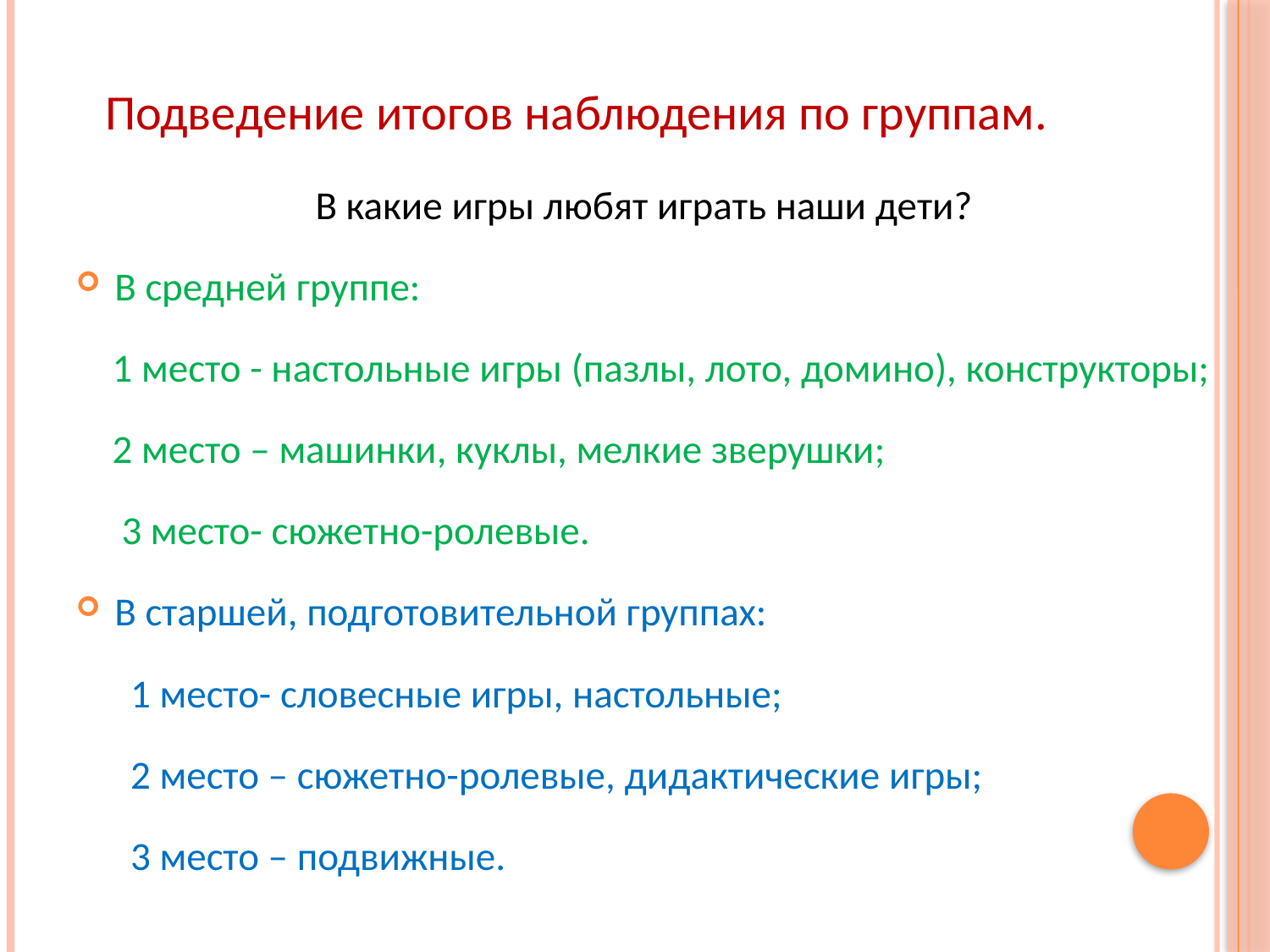

# Подведение итогов наблюдения по группам.
 В какие игры любят играть наши дети?
В средней группе:
    1 место - настольные игры (пазлы, лото, домино), конструкторы;
    2 место – машинки, куклы, мелкие зверушки;
     3 место- сюжетно-ролевые.
В старшей, подготовительной группах:
      1 место- словесные игры, настольные;
      2 место – сюжетно-ролевые, дидактические игры;
      3 место – подвижные.